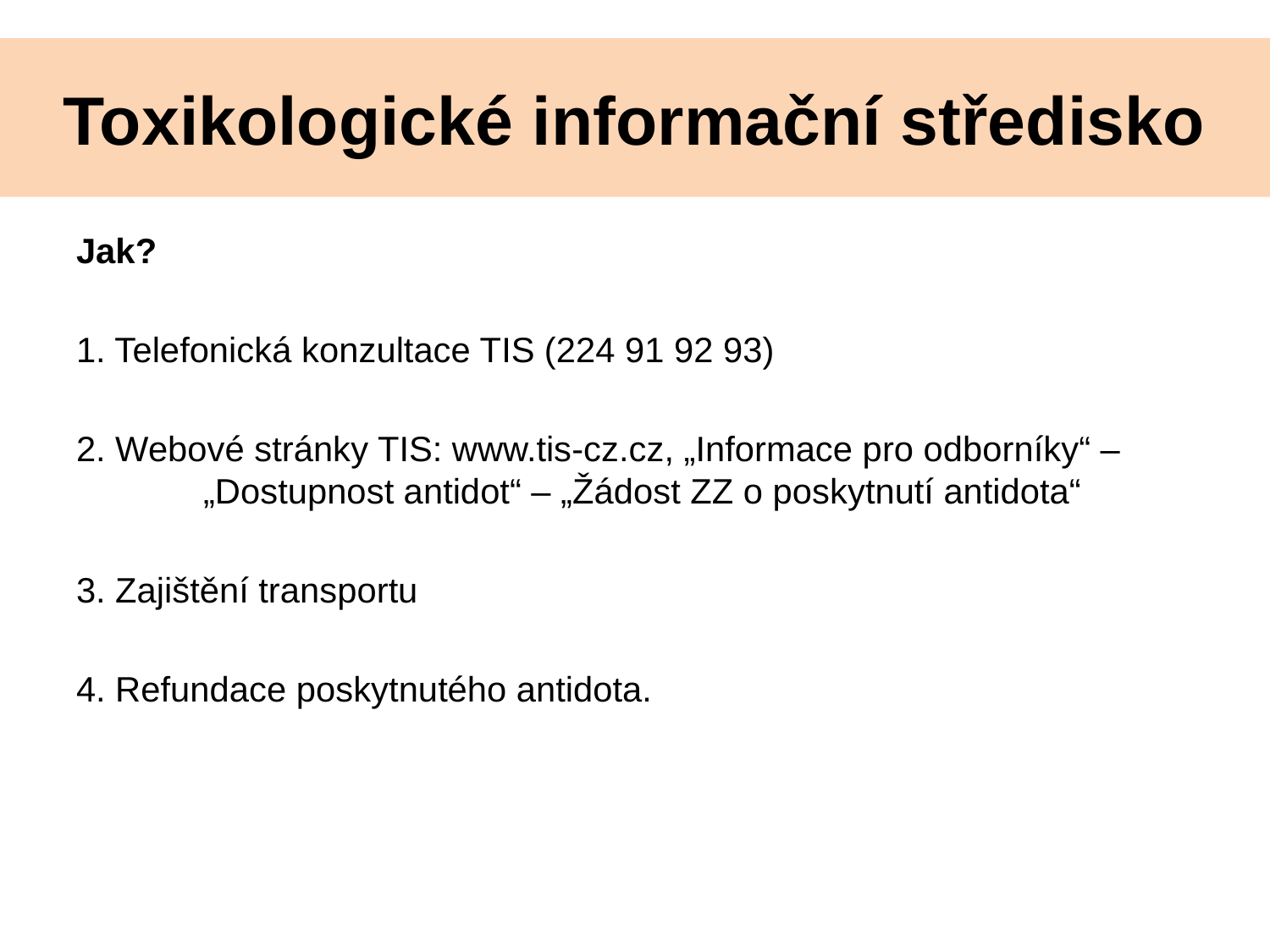

# Toxikologické informační středisko
Jak?

1. Telefonická konzultace TIS (224 91 92 93)

2. Webové stránky TIS: www.tis-cz.cz, „Informace pro odborníky“ – 	„Dostupnost antidot“ – „Žádost ZZ o poskytnutí antidota“

3. Zajištění transportu

4. Refundace poskytnutého antidota.